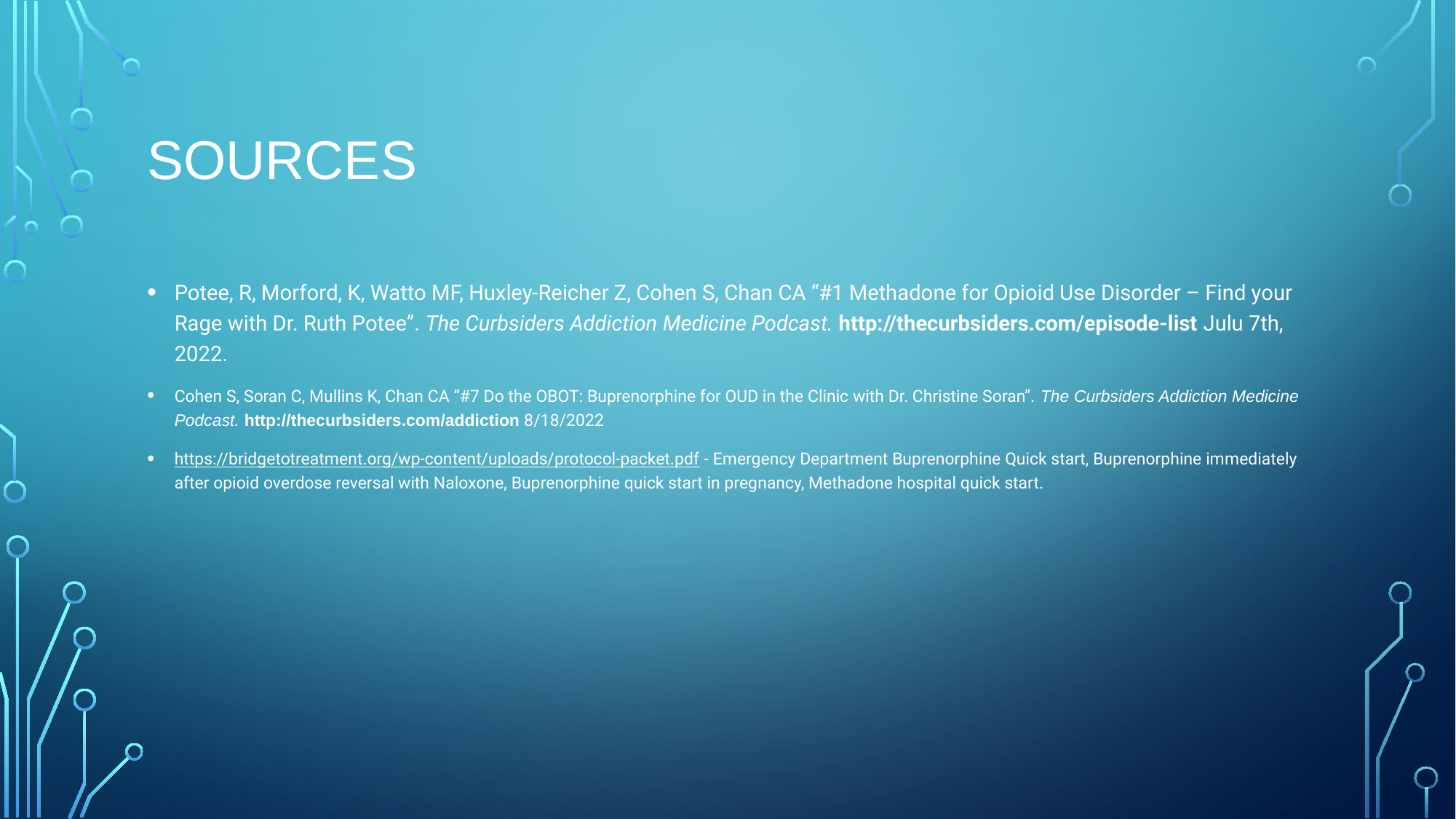

# Sources
Potee, R, Morford, K, Watto MF, Huxley-Reicher Z, Cohen S, Chan CA “#1 Methadone for Opioid Use Disorder – Find your Rage with Dr. Ruth Potee”. The Curbsiders Addiction Medicine Podcast. http://thecurbsiders.com/episode-list Julu 7th, 2022.
Cohen S, Soran C, Mullins K, Chan CA “#7 Do the OBOT: Buprenorphine for OUD in the Clinic with Dr. Christine Soran”. The Curbsiders Addiction Medicine Podcast. http://thecurbsiders.com/addiction 8/18/2022
https://bridgetotreatment.org/wp-content/uploads/protocol-packet.pdf - Emergency Department Buprenorphine Quick start, Buprenorphine immediately after opioid overdose reversal with Naloxone, Buprenorphine quick start in pregnancy, Methadone hospital quick start.